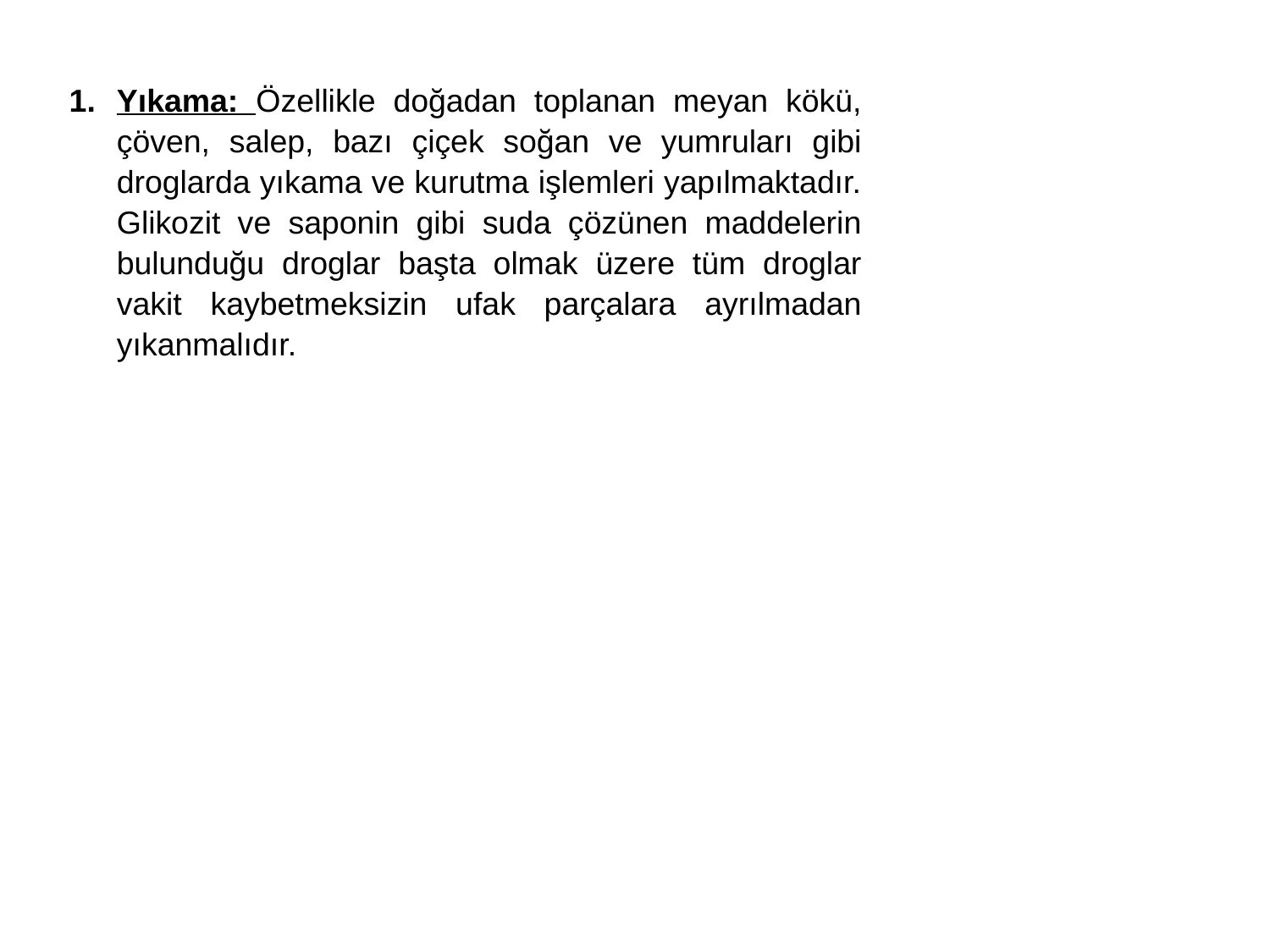

Yıkama: Özellikle doğadan toplanan meyan kökü, çöven, salep, bazı çiçek soğan ve yumruları gibi droglarda yıkama ve kurutma işlemleri yapılmaktadır. Glikozit ve saponin gibi suda çözünen maddelerin bulunduğu droglar başta olmak üzere tüm droglar vakit kaybetmeksizin ufak parçalara ayrılmadan yıkanmalıdır.